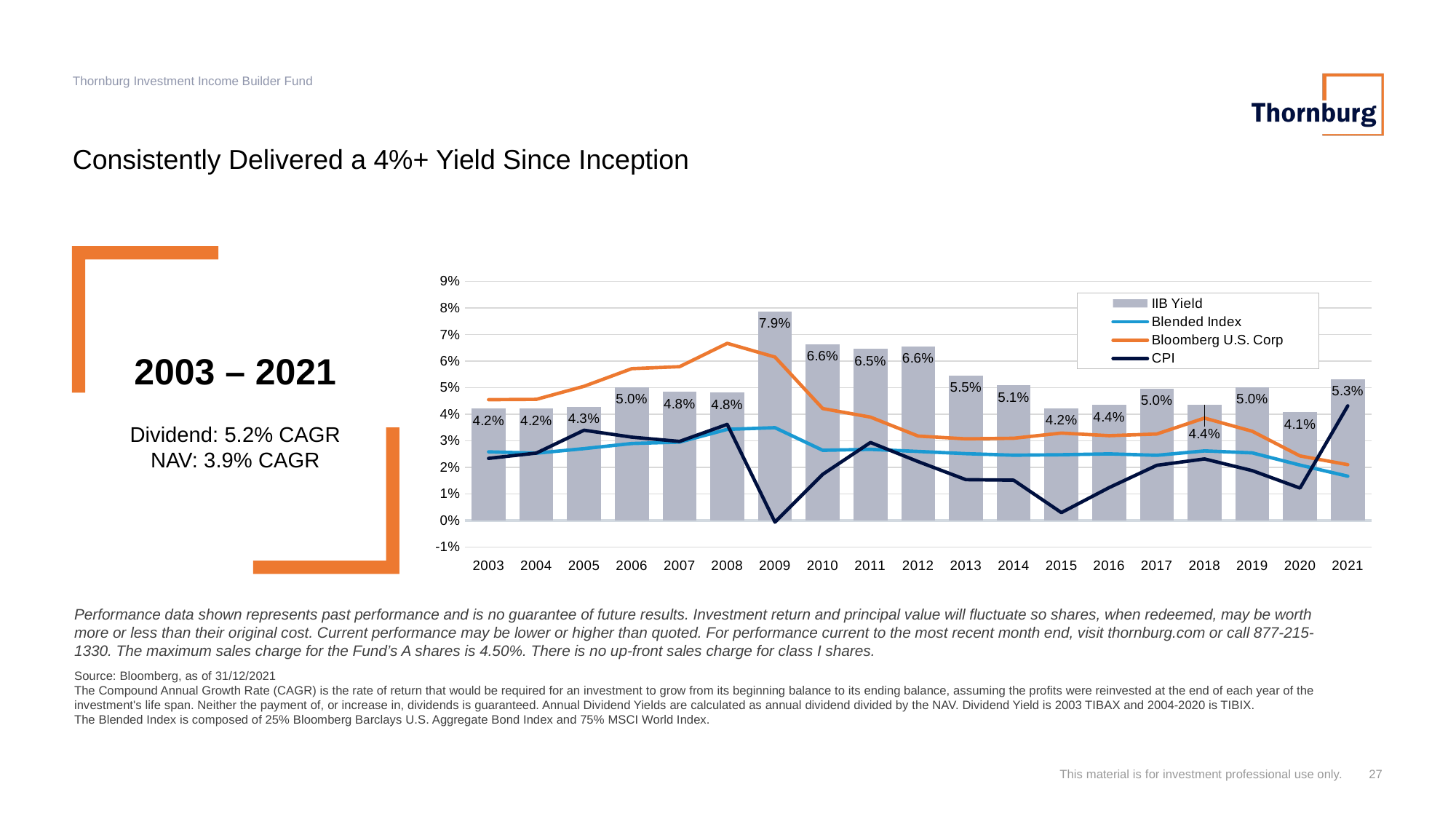

Thornburg Investment Income Builder Fund
# Consistently Delivered a 4%+ Yield Since Inception

2003 – 2021
Dividend: 5.2% CAGR
NAV: 3.9% CAGR

### Chart

| Category | IIB Yield | Blended Index | Bloomberg U.S. Corp | CPI |
|---|---|---|---|---|
| 2003 | 0.04216261525565801 | 0.0258719875 | 0.045504154 | 0.0234 |
| 2004 | 0.04215865701119158 | 0.025366516999999998 | 0.045643484 | 0.0254 |
| 2005 | 0.04284581171328671 | 0.027076638999999996 | 0.050563840000000006 | 0.034 |
| 2006 | 0.05025394138321995 | 0.0290092175 | 0.05719056 | 0.0314 |
| 2007 | 0.048475695173086294 | 0.029544006 | 0.057933086 | 0.0298 |
| 2008 | 0.048148466257668714 | 0.03433576049999999 | 0.06672274 | 0.036199999999999996 |
| 2009 | 0.07875121255349501 | 0.0349608585 | 0.061563361999999996 | -0.0005999999999999992 |
| 2010 | 0.06646785515320335 | 0.0264423725 | 0.0421829 | 0.017400000000000002 |
| 2011 | 0.06460255237597912 | 0.026803569500000003 | 0.038953588 | 0.029400000000000003 |
| 2012 | 0.06559769224806201 | 0.026015536500000002 | 0.031804740000000005 | 0.022200000000000004 |
| 2013 | 0.05461737229551452 | 0.025188083 | 0.030755652 | 0.0154 |
| 2014 | 0.05088001511406845 | 0.024599686 | 0.030973146 | 0.015200000000000002 |
| 2015 | 0.042298182627320324 | 0.024789145 | 0.032933708 | 0.003 |
| 2016 | 0.043589723729701414 | 0.0251009055 | 0.0319474 | 0.0124 |
| 2017 | 0.04971886298507463 | 0.024577015 | 0.03258472799999999 | 0.020800000000000003 |
| 2018 | 0.043590220452488684 | 0.026215608999999994 | 0.038590440000000004 | 0.023200000000000002 |
| 2019 | 0.050233168548786525 | 0.025478849999999997 | 0.033597600000000005 | 0.0188 |
| 2020 | 0.04085158241758242 | 0.020874999999999998 | 0.024332799999999998 | 0.01222 |
| 2021 | 0.05328197314890155 | 0.0167 | 0.02104 | 0.0432 |
Performance data shown represents past performance and is no guarantee of future results. Investment return and principal value will fluctuate so shares, when redeemed, may be worth more or less than their original cost. Current performance may be lower or higher than quoted. For performance current to the most recent month end, visit thornburg.com or call 877-215-1330. The maximum sales charge for the Fund’s A shares is 4.50%. There is no up-front sales charge for class I shares.
Source: Bloomberg, as of 31/12/2021
The Compound Annual Growth Rate (CAGR) is the rate of return that would be required for an investment to grow from its beginning balance to its ending balance, assuming the profits were reinvested at the end of each year of the investment's life span. Neither the payment of, or increase in, dividends is guaranteed. Annual Dividend Yields are calculated as annual dividend divided by the NAV. Dividend Yield is 2003 TIBAX and 2004-2020 is TIBIX.
The Blended Index is composed of 25% Bloomberg Barclays U.S. Aggregate Bond Index and 75% MSCI World Index.
This material is for investment professional use only.
27